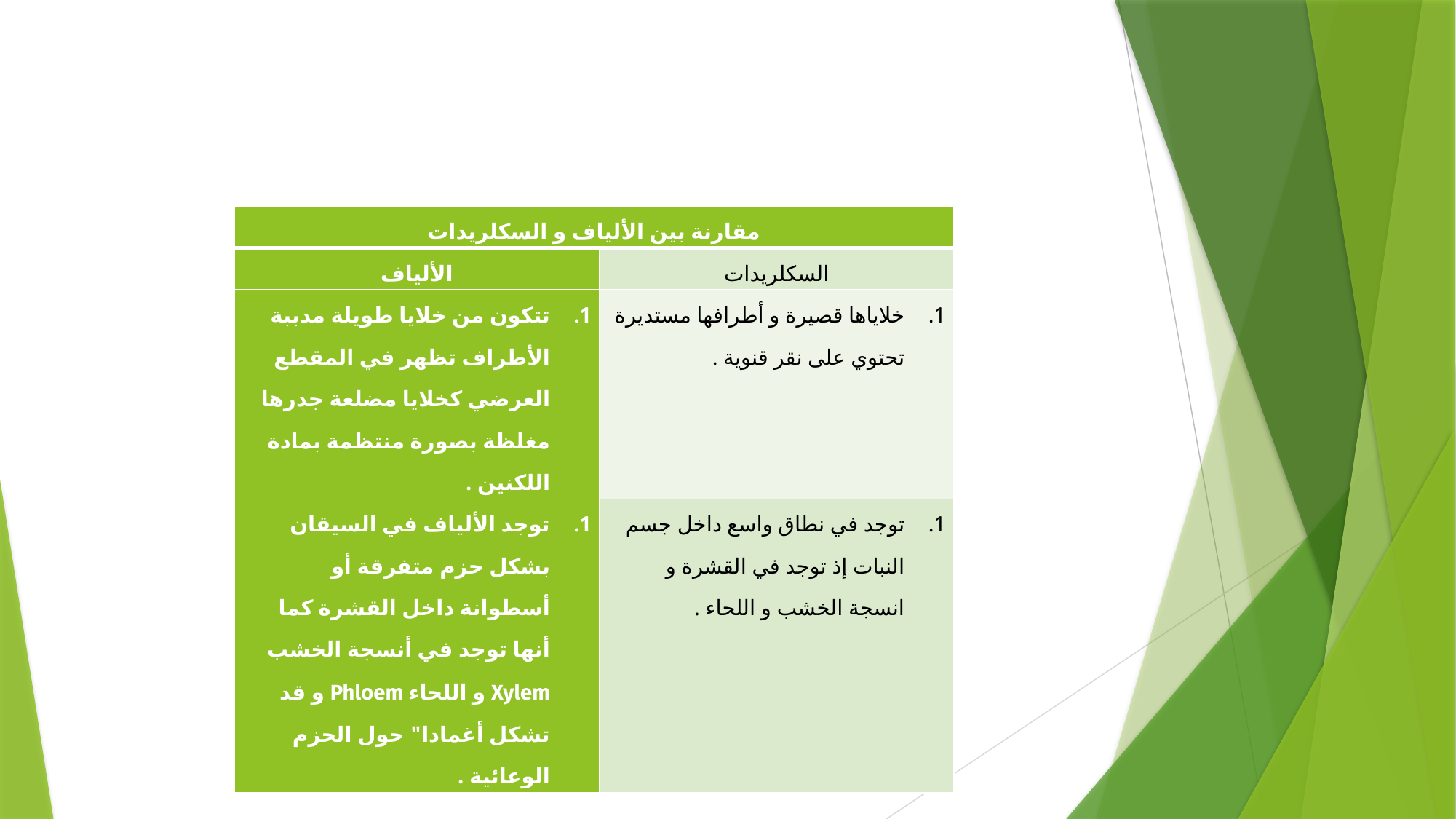

| مقارنة بين الألياف و السكلريدات |  |
| --- | --- |
| الألياف | السكلريدات |
| تتكون من خلايا طويلة مدببة الأطراف تظهر في المقطع العرضي كخلايا مضلعة جدرها مغلظة بصورة منتظمة بمادة اللكنين . | خلاياها قصيرة و أطرافها مستديرة تحتوي على نقر قنوية . |
| توجد الألياف في السيقان بشكل حزم متفرقة أو أسطوانة داخل القشرة كما أنها توجد في أنسجة الخشب Xylem و اللحاء Phloem و قد تشكل أغمادا" حول الحزم الوعائية . | توجد في نطاق واسع داخل جسم النبات إذ توجد في القشرة و انسجة الخشب و اللحاء . |